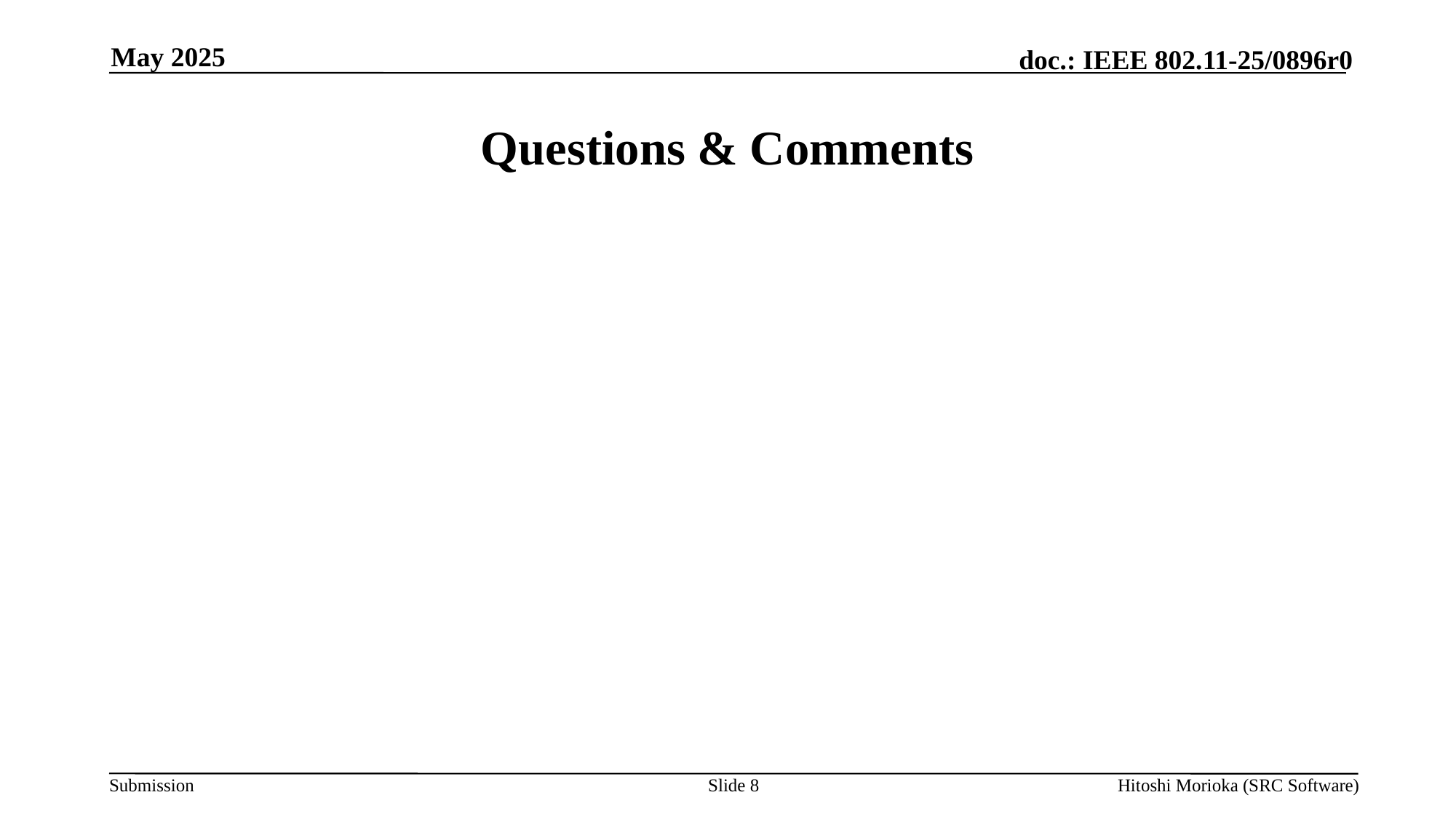

May 2025
# Questions & Comments
Slide 8
Hitoshi Morioka (SRC Software)